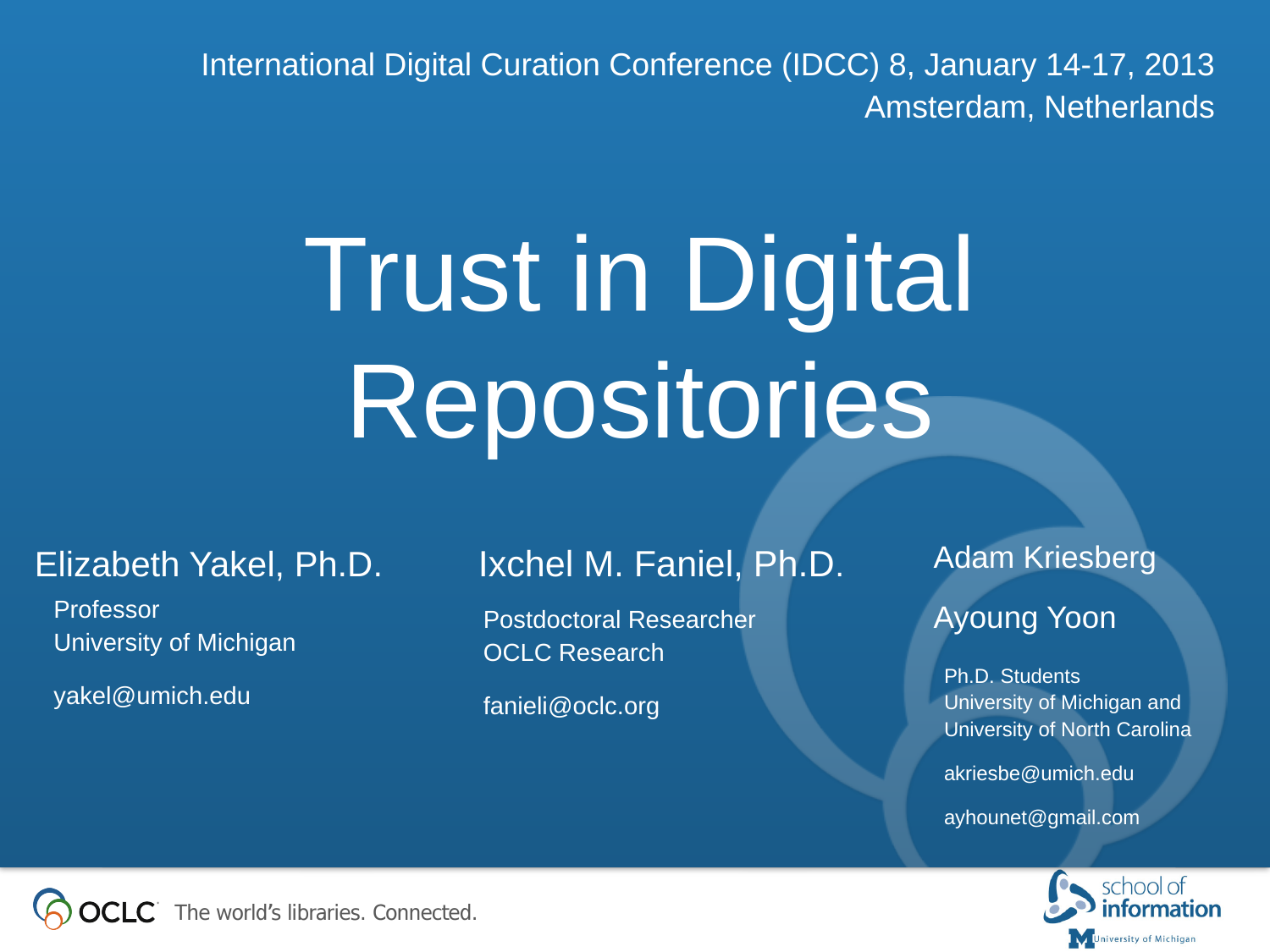

International Digital Curation Conference (IDCC) 8, January 14-17, 2013 Amsterdam, Netherlands

# Trust in Digital Repositories
Adam Kriesberg
Ayoung Yoon
Ixchel M. Faniel, Ph.D.
Elizabeth Yakel, Ph.D.
Professor
University of Michigan
yakel@umich.edu
Postdoctoral Researcher
OCLC Research
fanieli@oclc.org
Ph.D. Students
University of Michigan and University of North Carolina
akriesbe@umich.edu
ayhounet@gmail.com